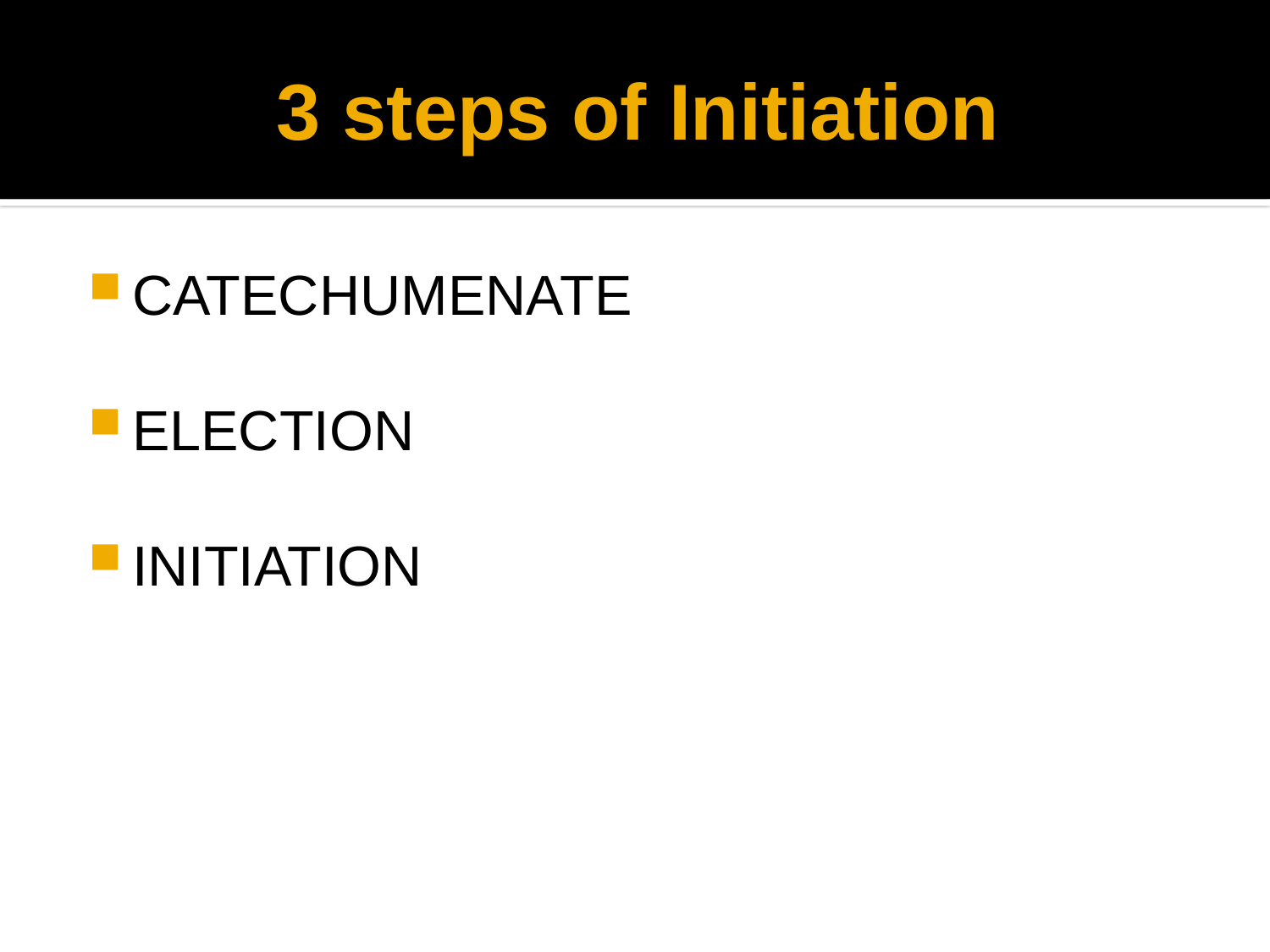

# 3 steps of Initiation
CATECHUMENATE

ELECTION

INITIATION